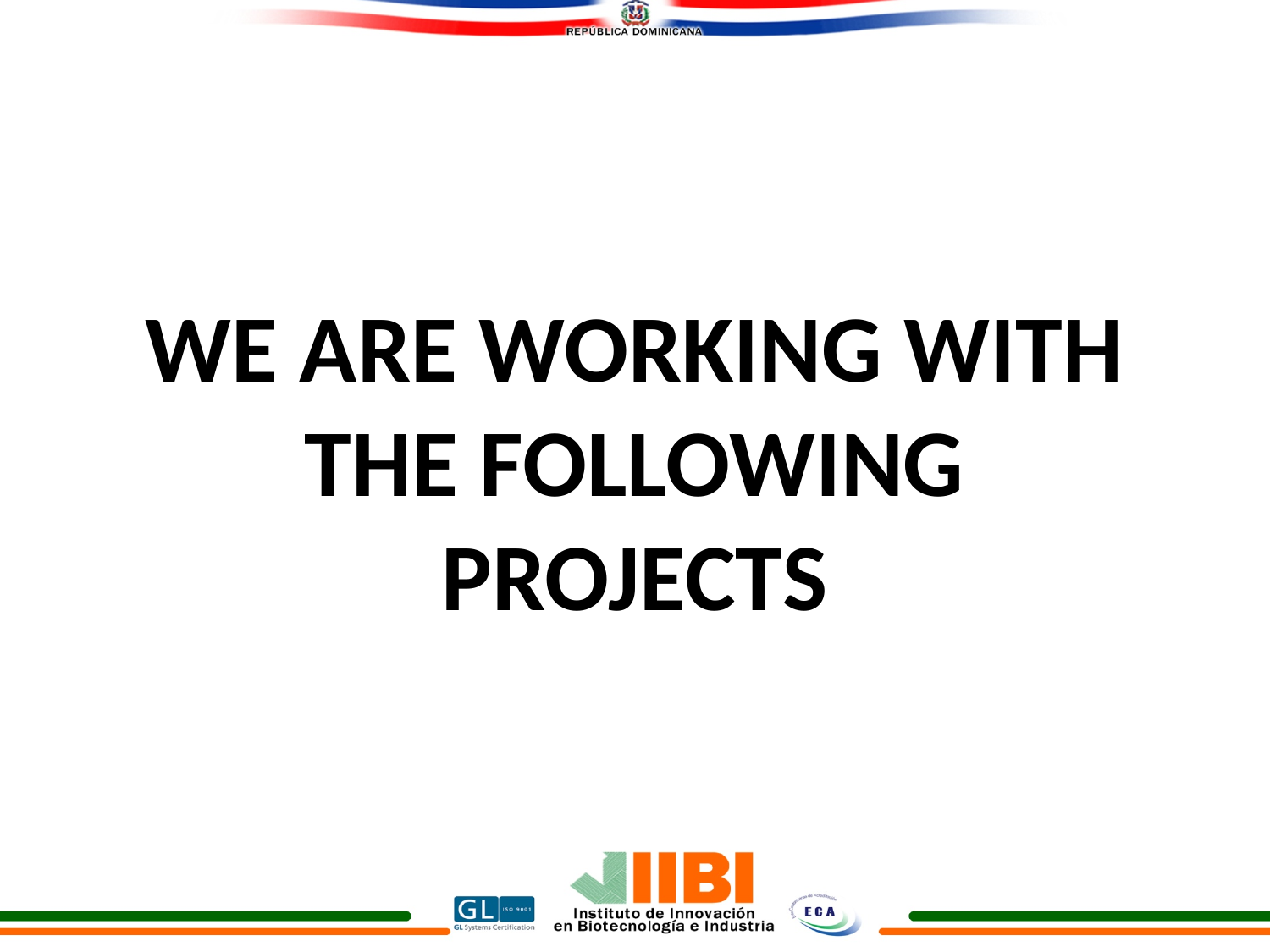

# WE ARE WORKING WITH THE FOLLOWING PROJECTS